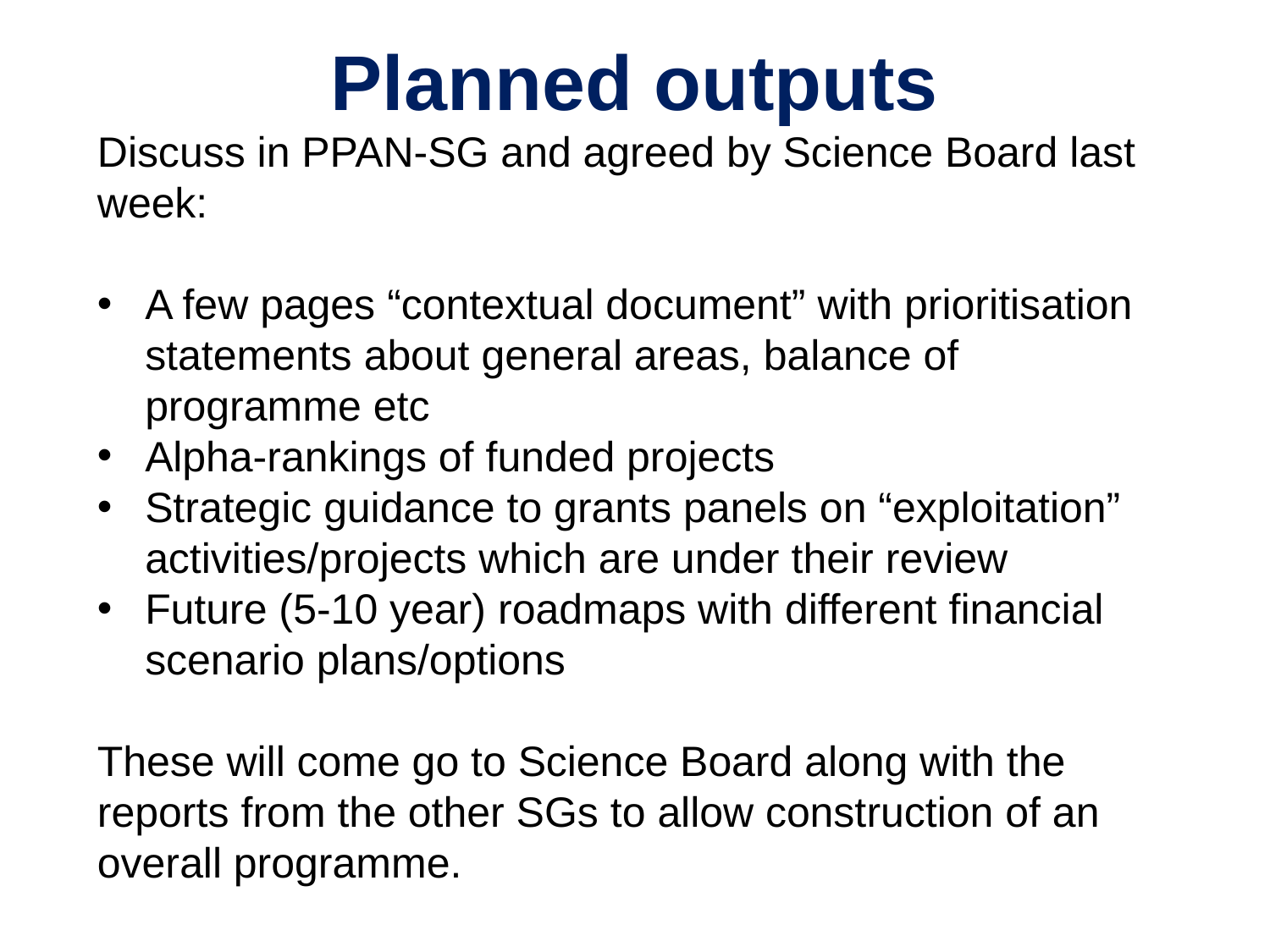

# Planned outputs
Discuss in PPAN-SG and agreed by Science Board last week:

A few pages “contextual document” with prioritisation statements about general areas, balance of programme etc
Alpha-rankings of funded projects
Strategic guidance to grants panels on “exploitation” activities/projects which are under their review
Future (5-10 year) roadmaps with different financial scenario plans/options

These will come go to Science Board along with the reports from the other SGs to allow construction of an overall programme.